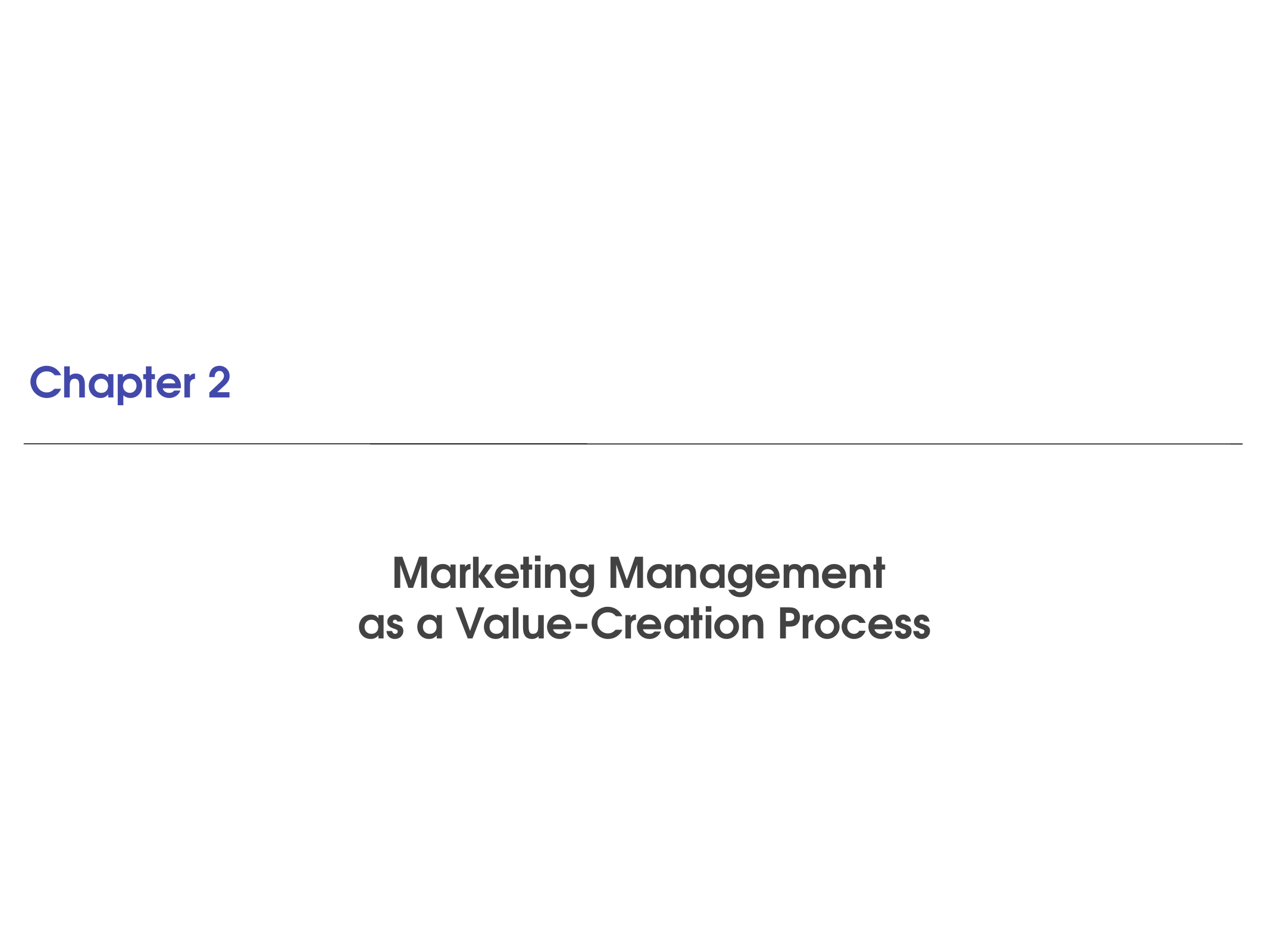

# Chapter 2

Marketing Management
as a Value-Creation Process